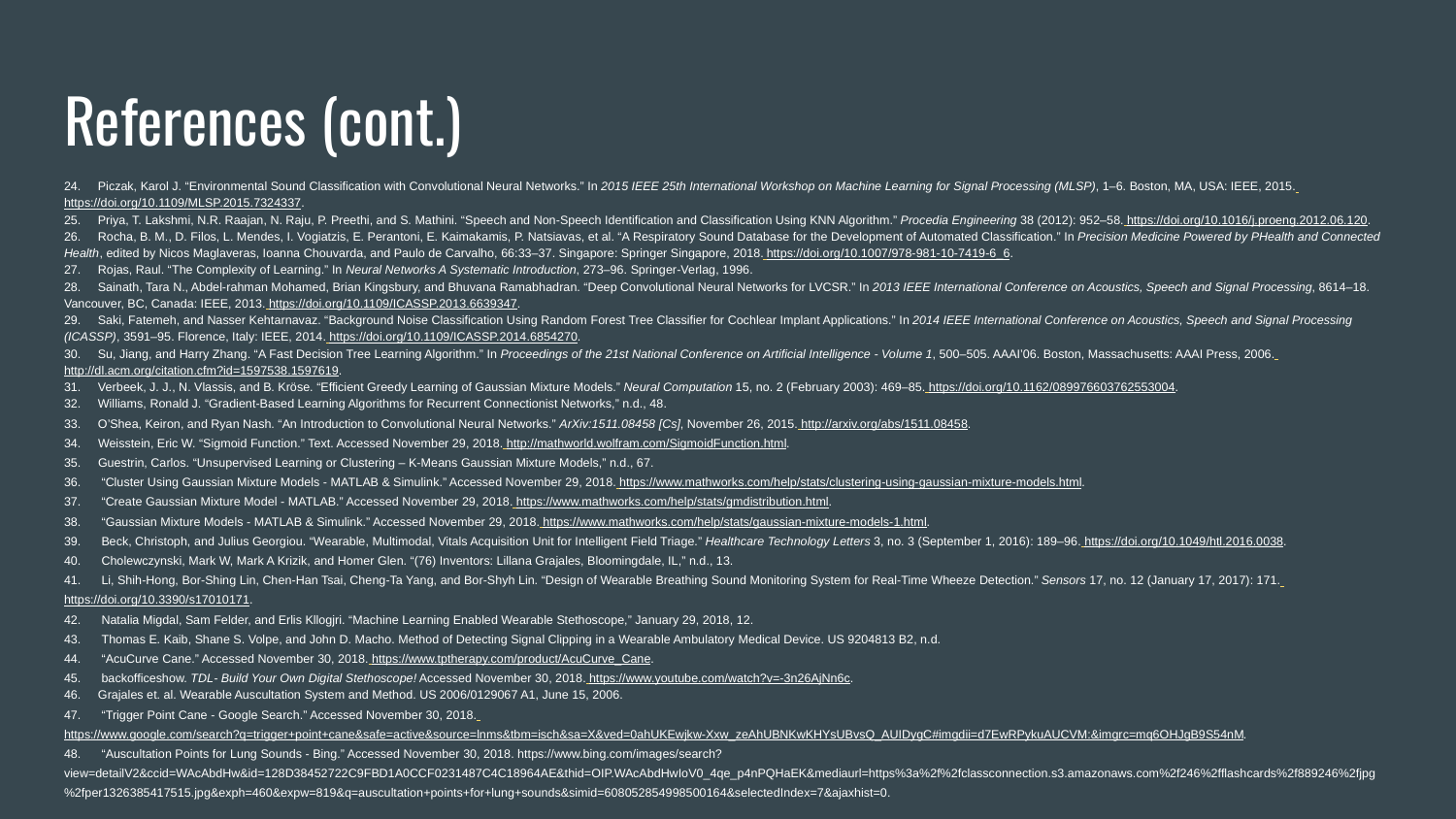

# References (cont.)
24.     Piczak, Karol J. “Environmental Sound Classification with Convolutional Neural Networks.” In 2015 IEEE 25th International Workshop on Machine Learning for Signal Processing (MLSP), 1–6. Boston, MA, USA: IEEE, 2015. https://doi.org/10.1109/MLSP.2015.7324337.
25.     Priya, T. Lakshmi, N.R. Raajan, N. Raju, P. Preethi, and S. Mathini. “Speech and Non-Speech Identification and Classification Using KNN Algorithm.” Procedia Engineering 38 (2012): 952–58. https://doi.org/10.1016/j.proeng.2012.06.120.
26.     Rocha, B. M., D. Filos, L. Mendes, I. Vogiatzis, E. Perantoni, E. Kaimakamis, P. Natsiavas, et al. “Α Respiratory Sound Database for the Development of Automated Classification.” In Precision Medicine Powered by PHealth and Connected Health, edited by Nicos Maglaveras, Ioanna Chouvarda, and Paulo de Carvalho, 66:33–37. Singapore: Springer Singapore, 2018. https://doi.org/10.1007/978-981-10-7419-6_6.
27.     Rojas, Raul. “The Complexity of Learning.” In Neural Networks A Systematic Introduction, 273–96. Springer-Verlag, 1996.
28.     Sainath, Tara N., Abdel-rahman Mohamed, Brian Kingsbury, and Bhuvana Ramabhadran. “Deep Convolutional Neural Networks for LVCSR.” In 2013 IEEE International Conference on Acoustics, Speech and Signal Processing, 8614–18. Vancouver, BC, Canada: IEEE, 2013. https://doi.org/10.1109/ICASSP.2013.6639347.
29.     Saki, Fatemeh, and Nasser Kehtarnavaz. “Background Noise Classification Using Random Forest Tree Classifier for Cochlear Implant Applications.” In 2014 IEEE International Conference on Acoustics, Speech and Signal Processing (ICASSP), 3591–95. Florence, Italy: IEEE, 2014. https://doi.org/10.1109/ICASSP.2014.6854270.
30.     Su, Jiang, and Harry Zhang. “A Fast Decision Tree Learning Algorithm.” In Proceedings of the 21st National Conference on Artificial Intelligence - Volume 1, 500–505. AAAI’06. Boston, Massachusetts: AAAI Press, 2006. http://dl.acm.org/citation.cfm?id=1597538.1597619.
31.     Verbeek, J. J., N. Vlassis, and B. Kröse. “Efficient Greedy Learning of Gaussian Mixture Models.” Neural Computation 15, no. 2 (February 2003): 469–85. https://doi.org/10.1162/089976603762553004.
32.     Williams, Ronald J. “Gradient-Based Learning Algorithms for Recurrent Connectionist Networks,” n.d., 48.
33.     O’Shea, Keiron, and Ryan Nash. “An Introduction to Convolutional Neural Networks.” ArXiv:1511.08458 [Cs], November 26, 2015. http://arxiv.org/abs/1511.08458.
34.     Weisstein, Eric W. “Sigmoid Function.” Text. Accessed November 29, 2018. http://mathworld.wolfram.com/SigmoidFunction.html.
35.     Guestrin, Carlos. “Unsupervised Learning or Clustering – K-Means Gaussian Mixture Models,” n.d., 67.
36.      “Cluster Using Gaussian Mixture Models - MATLAB & Simulink.” Accessed November 29, 2018. https://www.mathworks.com/help/stats/clustering-using-gaussian-mixture-models.html.
37.      “Create Gaussian Mixture Model - MATLAB.” Accessed November 29, 2018. https://www.mathworks.com/help/stats/gmdistribution.html.
38.      “Gaussian Mixture Models - MATLAB & Simulink.” Accessed November 29, 2018. https://www.mathworks.com/help/stats/gaussian-mixture-models-1.html.
39.      Beck, Christoph, and Julius Georgiou. “Wearable, Multimodal, Vitals Acquisition Unit for Intelligent Field Triage.” Healthcare Technology Letters 3, no. 3 (September 1, 2016): 189–96. https://doi.org/10.1049/htl.2016.0038.
40.      Cholewczynski, Mark W, Mark A Krizik, and Homer Glen. “(76) Inventors: Lillana Grajales, Bloomingdale, IL,” n.d., 13.
41.      Li, Shih-Hong, Bor-Shing Lin, Chen-Han Tsai, Cheng-Ta Yang, and Bor-Shyh Lin. “Design of Wearable Breathing Sound Monitoring System for Real-Time Wheeze Detection.” Sensors 17, no. 12 (January 17, 2017): 171. https://doi.org/10.3390/s17010171.
42.      Natalia Migdal, Sam Felder, and Erlis Kllogjri. “Machine Learning Enabled Wearable Stethoscope,” January 29, 2018, 12.
43.      Thomas E. Kaib, Shane S. Volpe, and John D. Macho. Method of Detecting Signal Clipping in a Wearable Ambulatory Medical Device. US 9204813 B2, n.d.
44.      “AcuCurve Cane.” Accessed November 30, 2018. https://www.tptherapy.com/product/AcuCurve_Cane.
45.      backofficeshow. TDL- Build Your Own Digital Stethoscope! Accessed November 30, 2018. https://www.youtube.com/watch?v=-3n26AjNn6c.
46.     Grajales et. al. Wearable Auscultation System and Method. US 2006/0129067 A1, June 15, 2006.
47.      “Trigger Point Cane - Google Search.” Accessed November 30, 2018. https://www.google.com/search?q=trigger+point+cane&safe=active&source=lnms&tbm=isch&sa=X&ved=0ahUKEwjkw-Xxw_zeAhUBNKwKHYsUBvsQ_AUIDygC#imgdii=d7EwRPykuAUCVM:&imgrc=mq6OHJgB9S54nM.
48.      “Auscultation Points for Lung Sounds - Bing.” Accessed November 30, 2018. https://www.bing.com/images/search?view=detailV2&ccid=WAcAbdHw&id=128D38452722C9FBD1A0CCF0231487C4C18964AE&thid=OIP.WAcAbdHwIoV0_4qe_p4nPQHaEK&mediaurl=https%3a%2f%2fclassconnection.s3.amazonaws.com%2f246%2fflashcards%2f889246%2fjpg%2fper1326385417515.jpg&exph=460&expw=819&q=auscultation+points+for+lung+sounds&simid=608052854998500164&selectedIndex=7&ajaxhist=0.